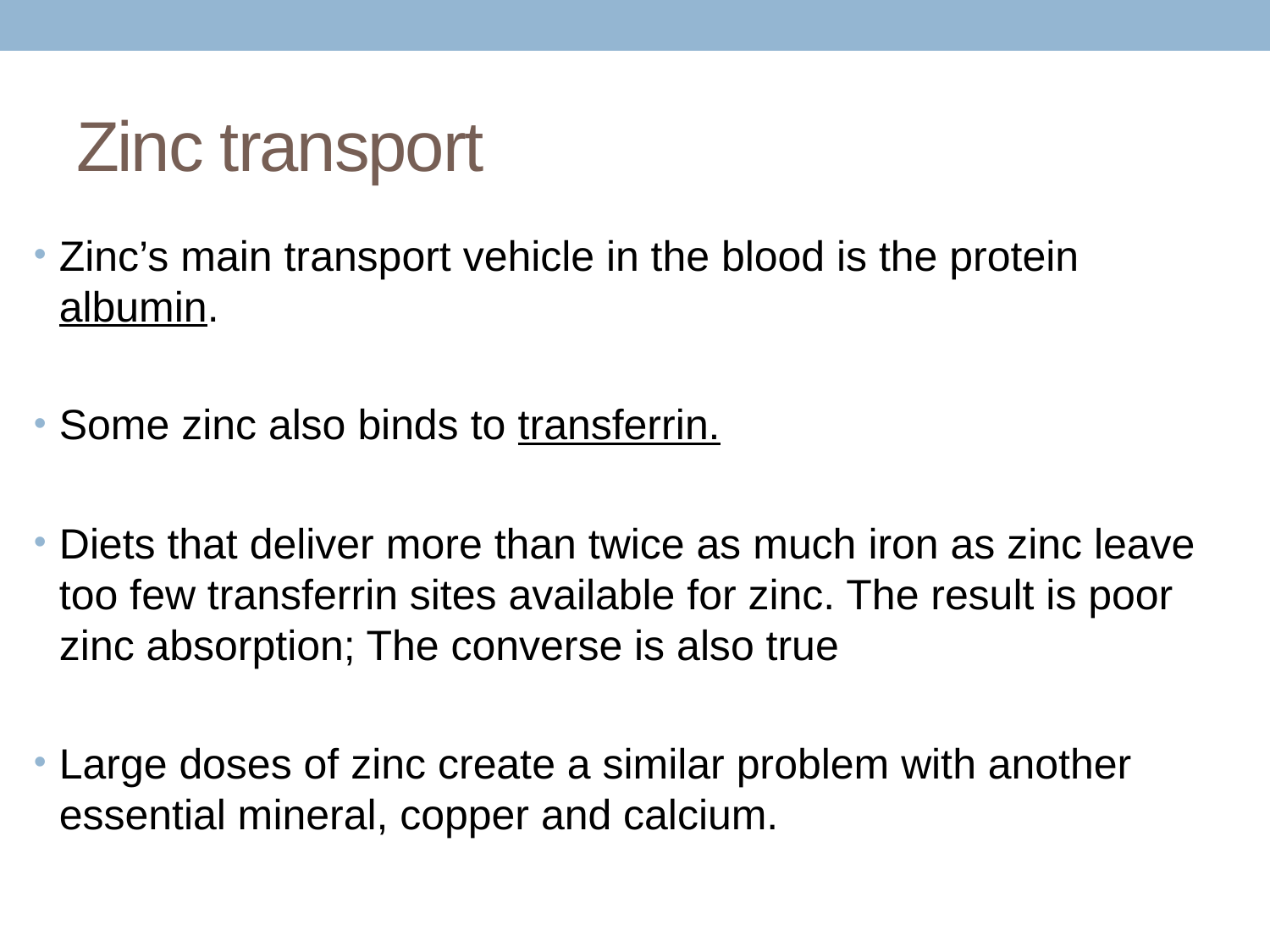

# Zinc transport
Zinc’s main transport vehicle in the blood is the protein albumin.

Some zinc also binds to transferrin.

Diets that deliver more than twice as much iron as zinc leave too few transferrin sites available for zinc. The result is poor zinc absorption; The converse is also true

Large doses of zinc create a similar problem with another essential mineral, copper and calcium.